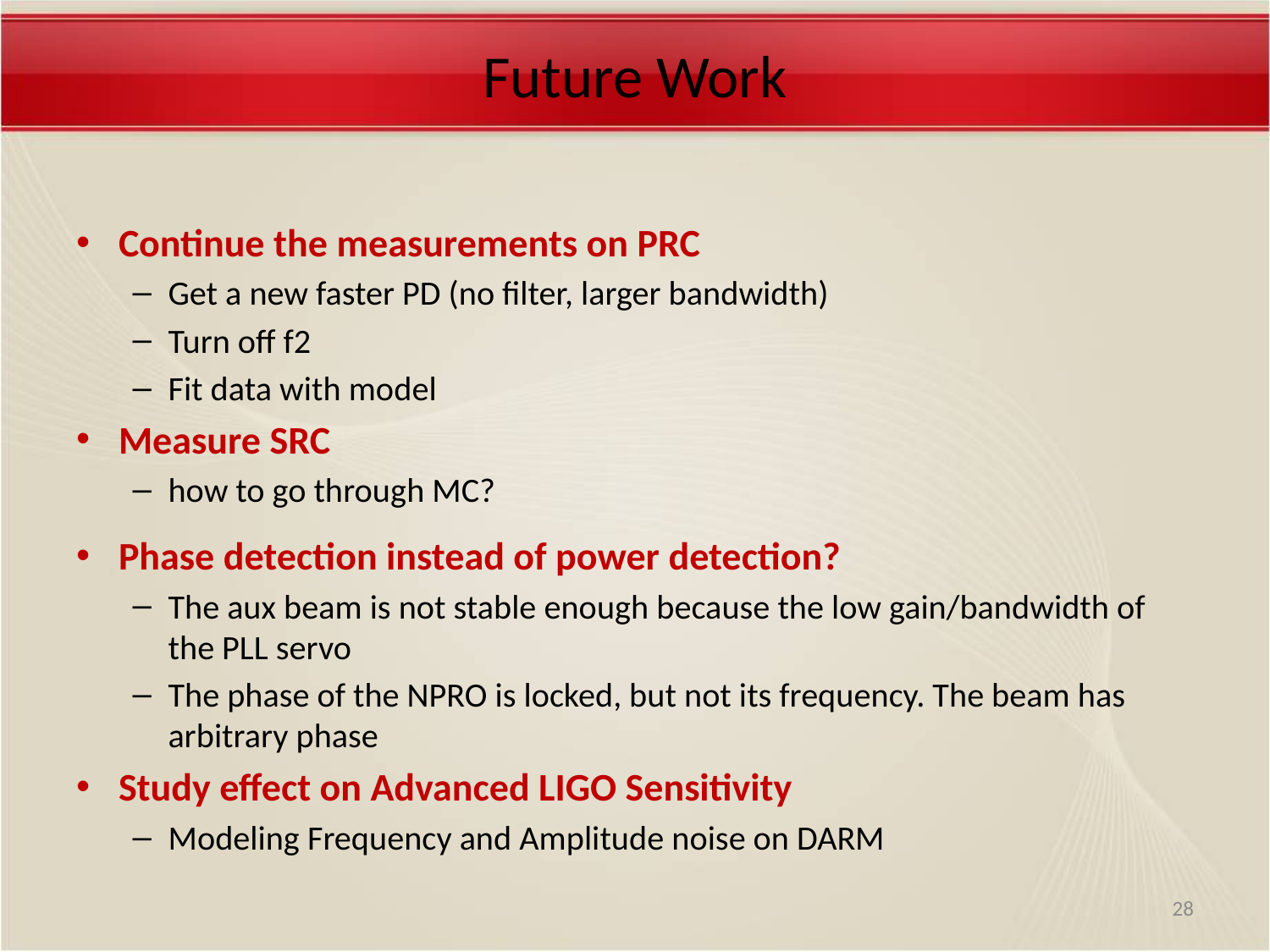

# Future Work
Continue the measurements on PRC
Get a new faster PD (no filter, larger bandwidth)
Turn off f2
Fit data with model
Measure SRC
how to go through MC?
Phase detection instead of power detection?
The aux beam is not stable enough because the low gain/bandwidth of the PLL servo
The phase of the NPRO is locked, but not its frequency. The beam has arbitrary phase
Study effect on Advanced LIGO Sensitivity
Modeling Frequency and Amplitude noise on DARM

28